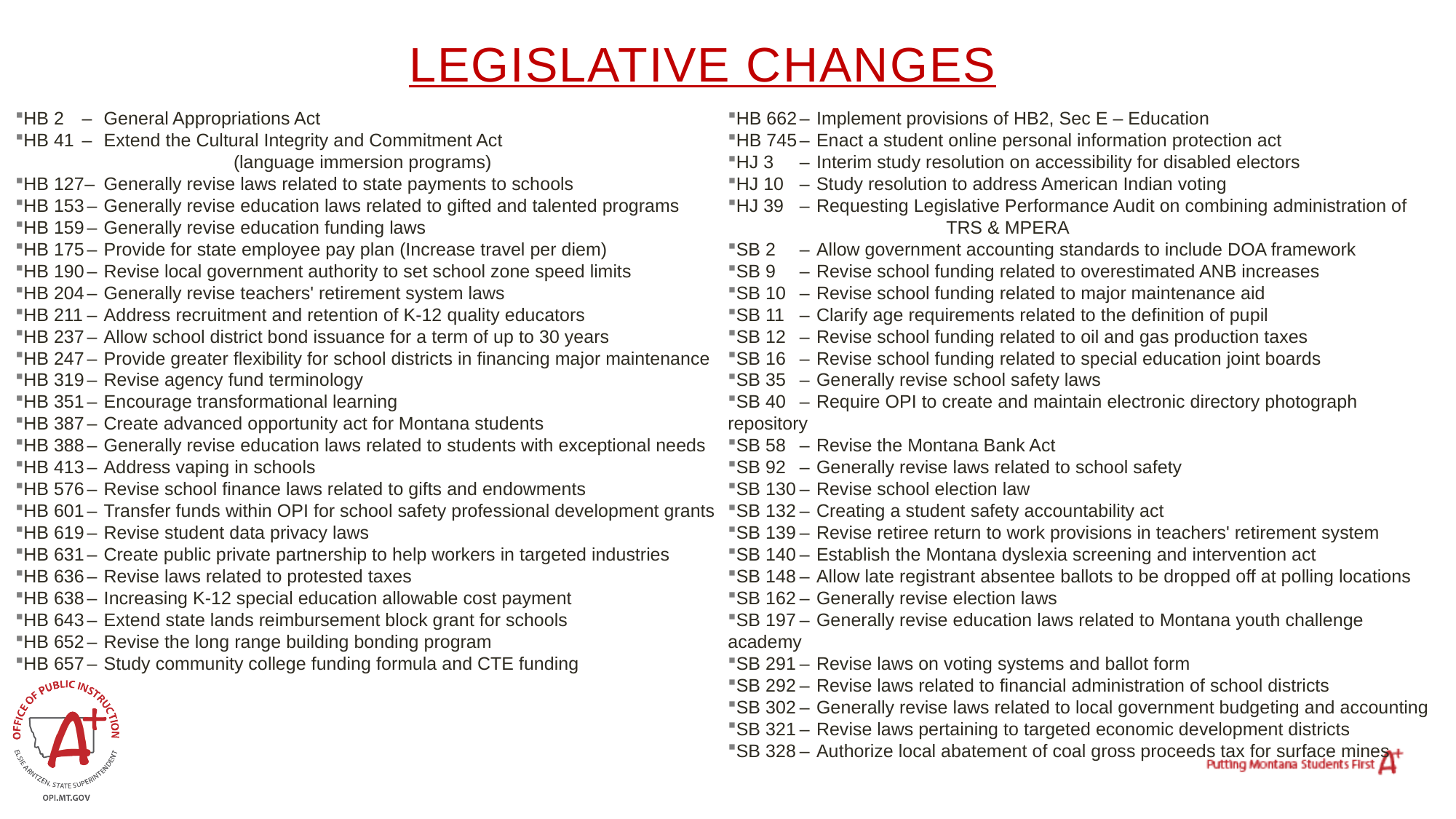

Legislative changes
HB 2	– 	General Appropriations Act
HB 41 	– 	Extend the Cultural Integrity and Commitment Act
		(language immersion programs)
HB 127	– 	Generally revise laws related to state payments to schools
HB 153	–	Generally revise education laws related to gifted and talented programs
HB 159	–	Generally revise education funding laws
HB 175	–	Provide for state employee pay plan (Increase travel per diem)
HB 190	–	Revise local government authority to set school zone speed limits
HB 204	–	Generally revise teachers' retirement system laws
HB 211	–	Address recruitment and retention of K-12 quality educators
HB 237	–	Allow school district bond issuance for a term of up to 30 years
HB 247	–	Provide greater flexibility for school districts in financing major maintenance
HB 319	–	Revise agency fund terminology
HB 351	–	Encourage transformational learning
HB 387	–	Create advanced opportunity act for Montana students
HB 388	–	Generally revise education laws related to students with exceptional needs
HB 413	–	Address vaping in schools
HB 576	–	Revise school finance laws related to gifts and endowments
HB 601	–	Transfer funds within OPI for school safety professional development grants
HB 619	–	Revise student data privacy laws
HB 631	–	Create public private partnership to help workers in targeted industries
HB 636	–	Revise laws related to protested taxes
HB 638	–	Increasing K-12 special education allowable cost payment
HB 643	–	Extend state lands reimbursement block grant for schools
HB 652	–	Revise the long range building bonding program
HB 657	–	Study community college funding formula and CTE funding

HB 662	–	Implement provisions of HB2, Sec E – Education
HB 745	–	Enact a student online personal information protection act
HJ 3	–	Interim study resolution on accessibility for disabled electors
HJ 10	–	Study resolution to address American Indian voting
HJ 39	–	Requesting Legislative Performance Audit on combining administration of
		TRS & MPERA
SB 2	–	Allow government accounting standards to include DOA framework
SB 9	–	Revise school funding related to overestimated ANB increases
SB 10	–	Revise school funding related to major maintenance aid
SB 11	–	Clarify age requirements related to the definition of pupil
SB 12	–	Revise school funding related to oil and gas production taxes
SB 16 	–	Revise school funding related to special education joint boards
SB 35	–	Generally revise school safety laws
SB 40	–	Require OPI to create and maintain electronic directory photograph repository
SB 58	–	Revise the Montana Bank Act
SB 92	–	Generally revise laws related to school safety
SB 130	–	Revise school election law
SB 132	–	Creating a student safety accountability act
SB 139	–	Revise retiree return to work provisions in teachers' retirement system
SB 140	–	Establish the Montana dyslexia screening and intervention act
SB 148	–	Allow late registrant absentee ballots to be dropped off at polling locations
SB 162	–	Generally revise election laws
SB 197	–	Generally revise education laws related to Montana youth challenge academy
SB 291	–	Revise laws on voting systems and ballot form
SB 292	–	Revise laws related to financial administration of school districts
SB 302	–	Generally revise laws related to local government budgeting and accounting
SB 321	–	Revise laws pertaining to targeted economic development districts
SB 328	–	Authorize local abatement of coal gross proceeds tax for surface mines